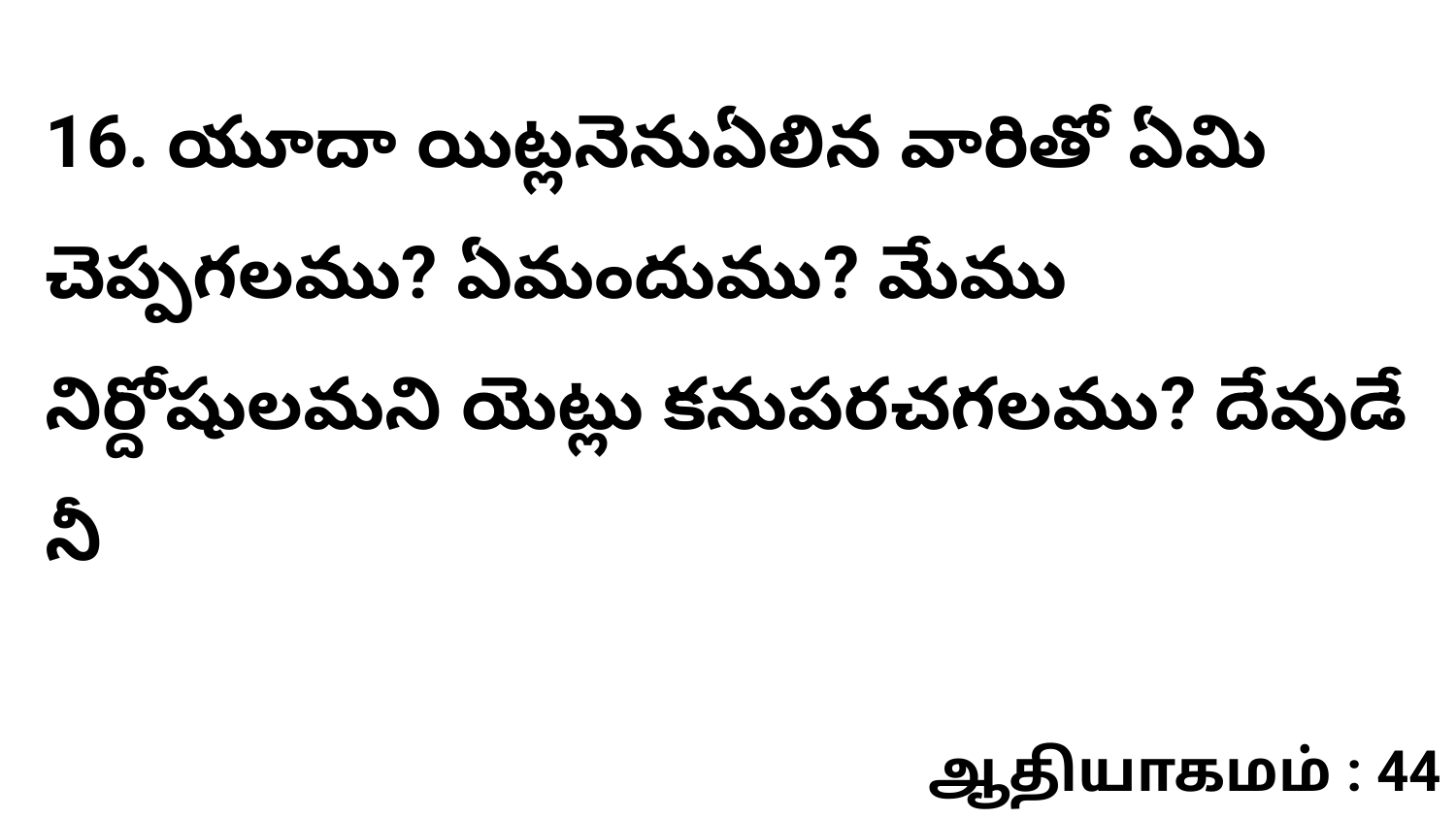

16. యూదా యిట్లనెనుఏలిన వారితో ఏమి చెప్పగలము? ఏమందుము? మేము నిర్దోషులమని యెట్లు కనుపరచగలము? దేవుడే నీ
ஆதியாகமம் : 44